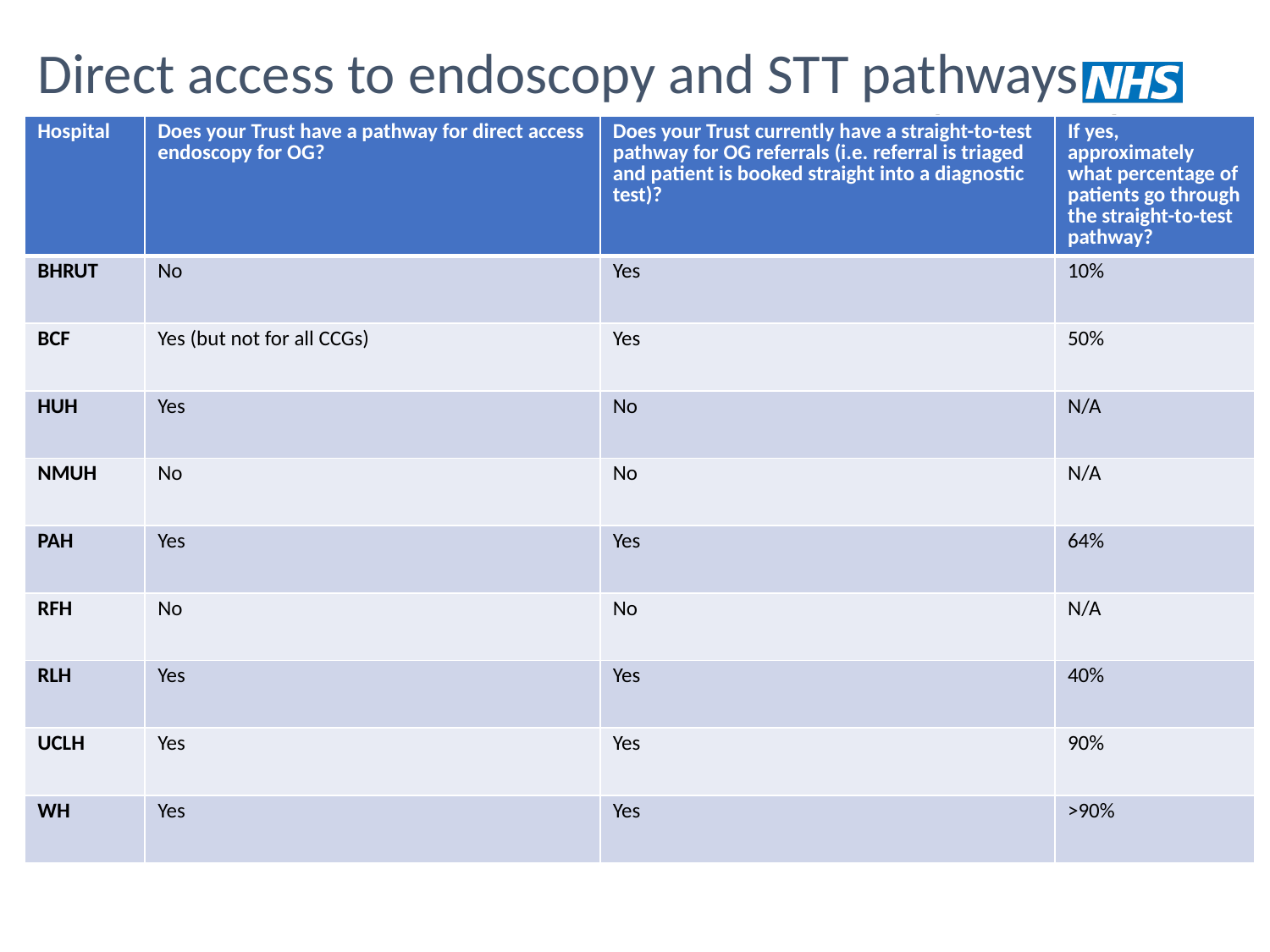

# Direct access to endoscopy and STT pathways
| Hospital | Does your Trust have a pathway for direct access endoscopy for OG? | Does your Trust currently have a straight-to-test pathway for OG referrals (i.e. referral is triaged and patient is booked straight into a diagnostic test)? | If yes, approximately what percentage of patients go through the straight-to-test pathway? |
| --- | --- | --- | --- |
| BHRUT | No | Yes | 10% |
| BCF | Yes (but not for all CCGs) | Yes | 50% |
| HUH | Yes | No | N/A |
| NMUH | No | No | N/A |
| PAH | Yes | Yes | 64% |
| RFH | No | No | N/A |
| RLH | Yes | Yes | 40% |
| UCLH | Yes | Yes | 90% |
| WH | Yes | Yes | >90% |